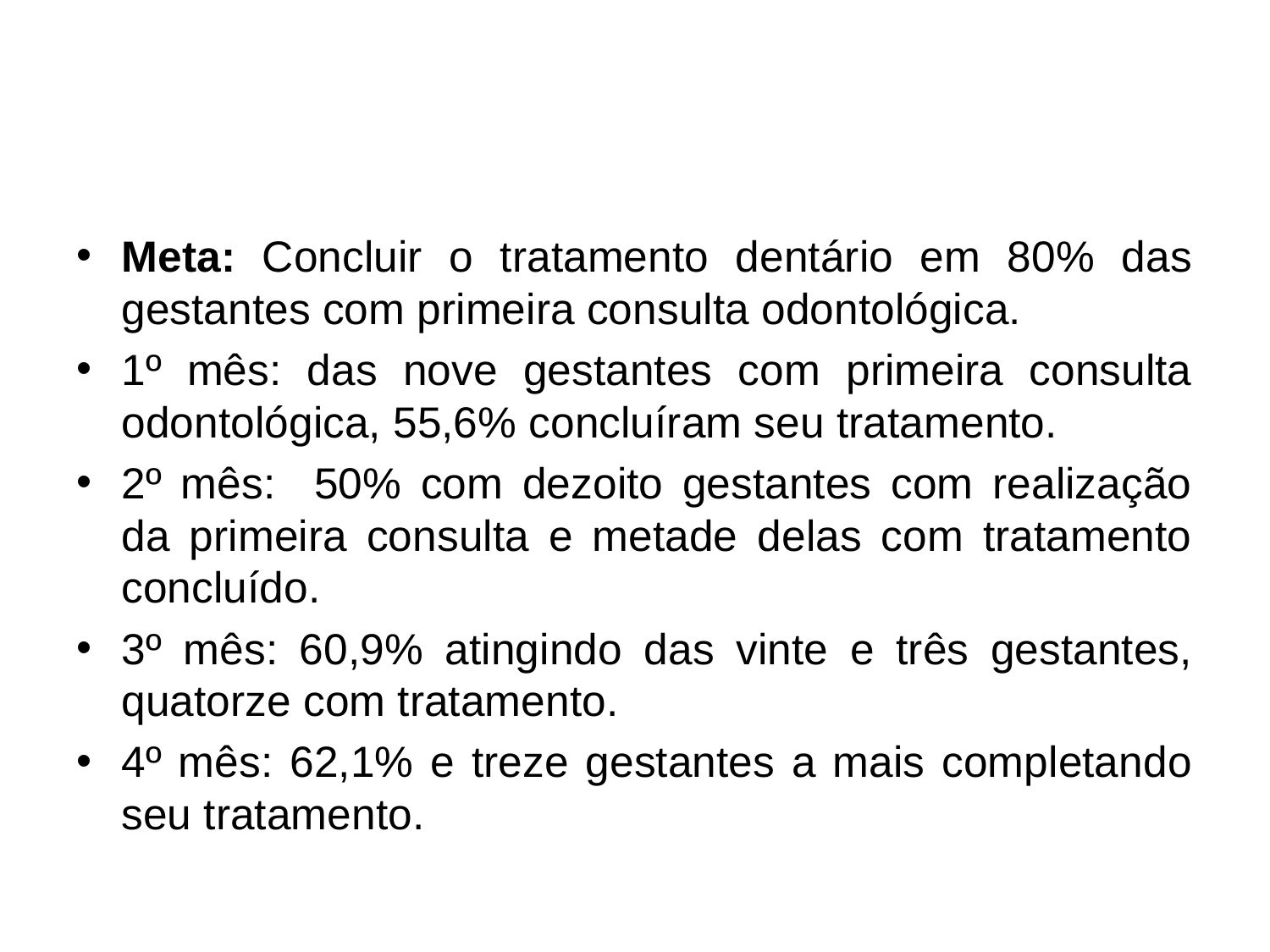

#
Meta: Concluir o tratamento dentário em 80% das gestantes com primeira consulta odontológica.
1º mês: das nove gestantes com primeira consulta odontológica, 55,6% concluíram seu tratamento.
2º mês:  50% com dezoito gestantes com realização da primeira consulta e metade delas com tratamento concluído.
3º mês: 60,9% atingindo das vinte e três gestantes, quatorze com tratamento.
4º mês: 62,1% e treze gestantes a mais completando seu tratamento.